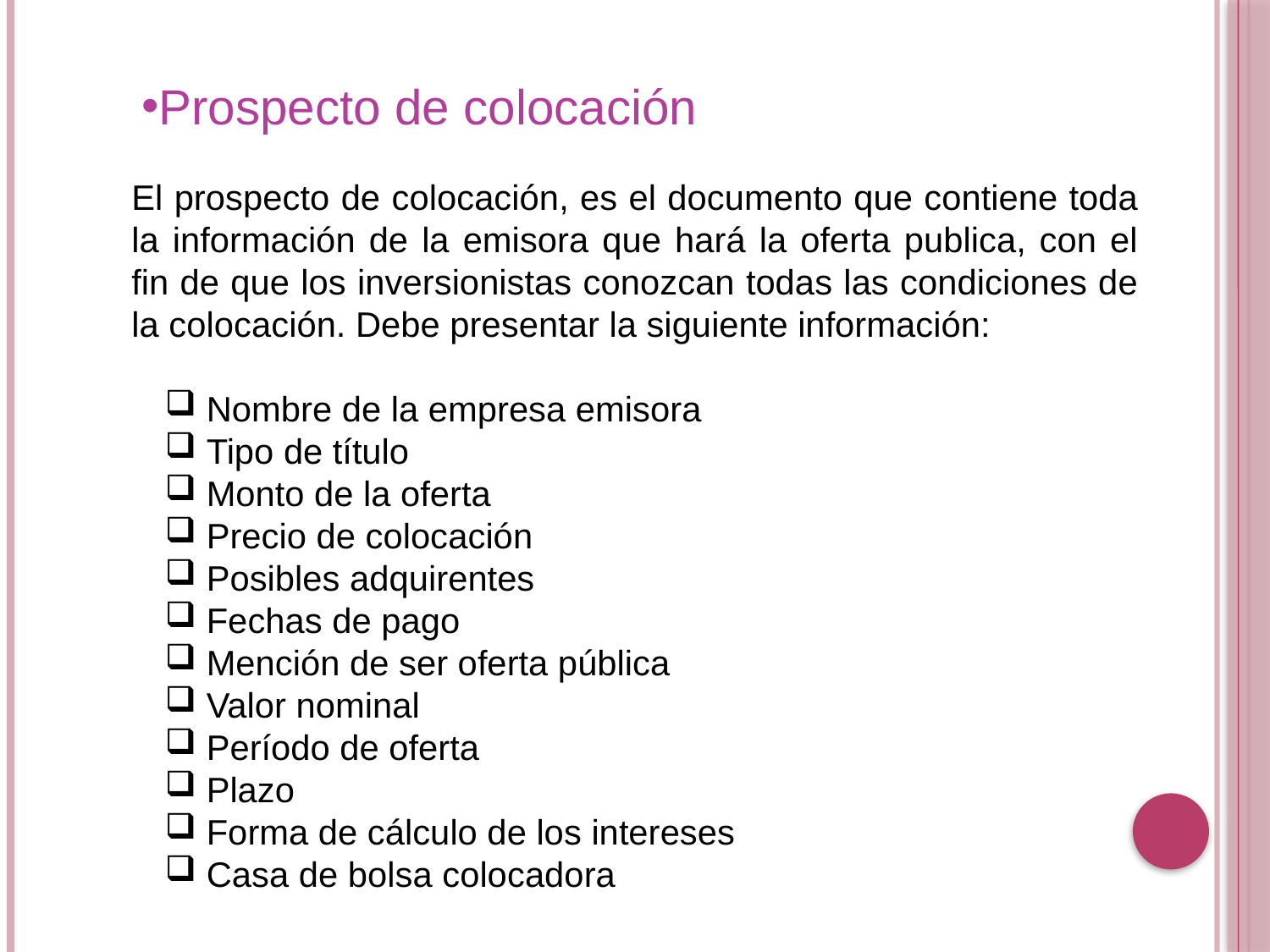

Prospecto de colocación
El prospecto de colocación, es el documento que contiene toda la información de la emisora que hará la oferta publica, con el fin de que los inversionistas conozcan todas las condiciones de la colocación. Debe presentar la siguiente información:

 Nombre de la empresa emisora
 Tipo de título
 Monto de la oferta
 Precio de colocación
 Posibles adquirentes
 Fechas de pago
 Mención de ser oferta pública
 Valor nominal
 Período de oferta
 Plazo
 Forma de cálculo de los intereses
 Casa de bolsa colocadora